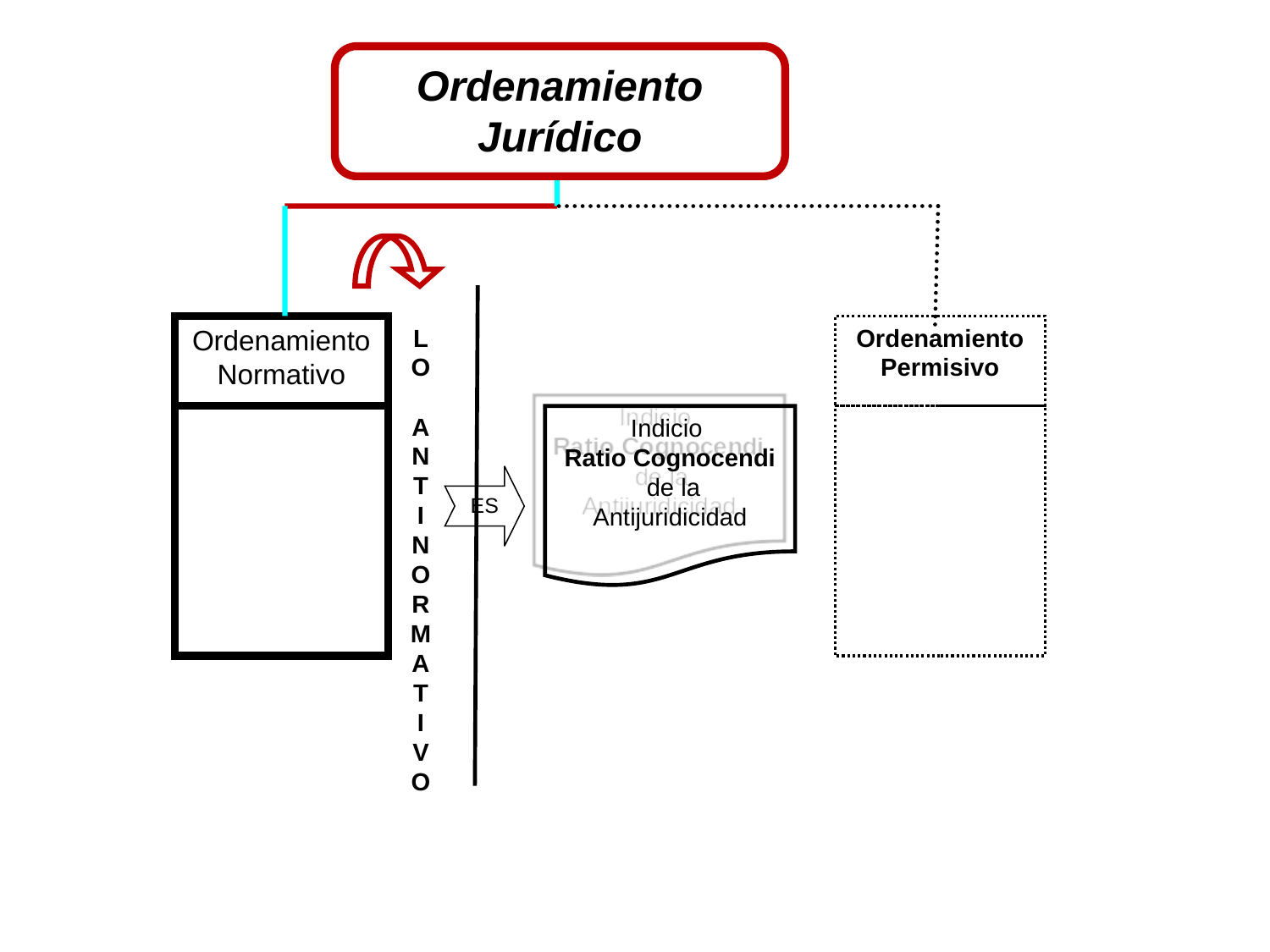

Ordenamiento Jurídico

Ordenamiento
Normativo

L
O

A
N
T
I
N
O
R
M
A
T
I
V
O

Ordenamiento
Permisivo

Indicio
Ratio Cognocendi
 de la
Antijuridicidad

ES